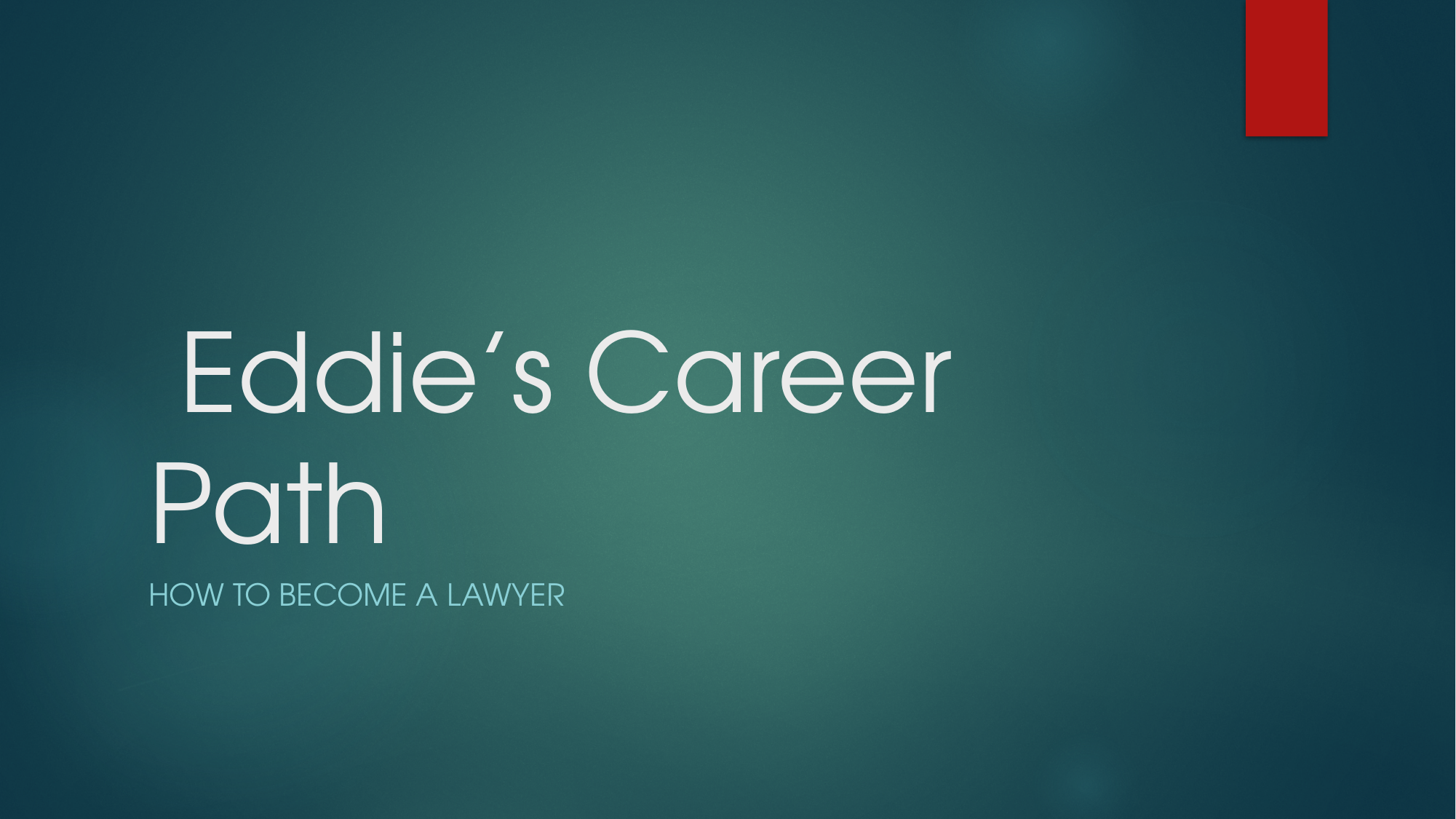

# Eddie’s Career Path
How to become a lawyer